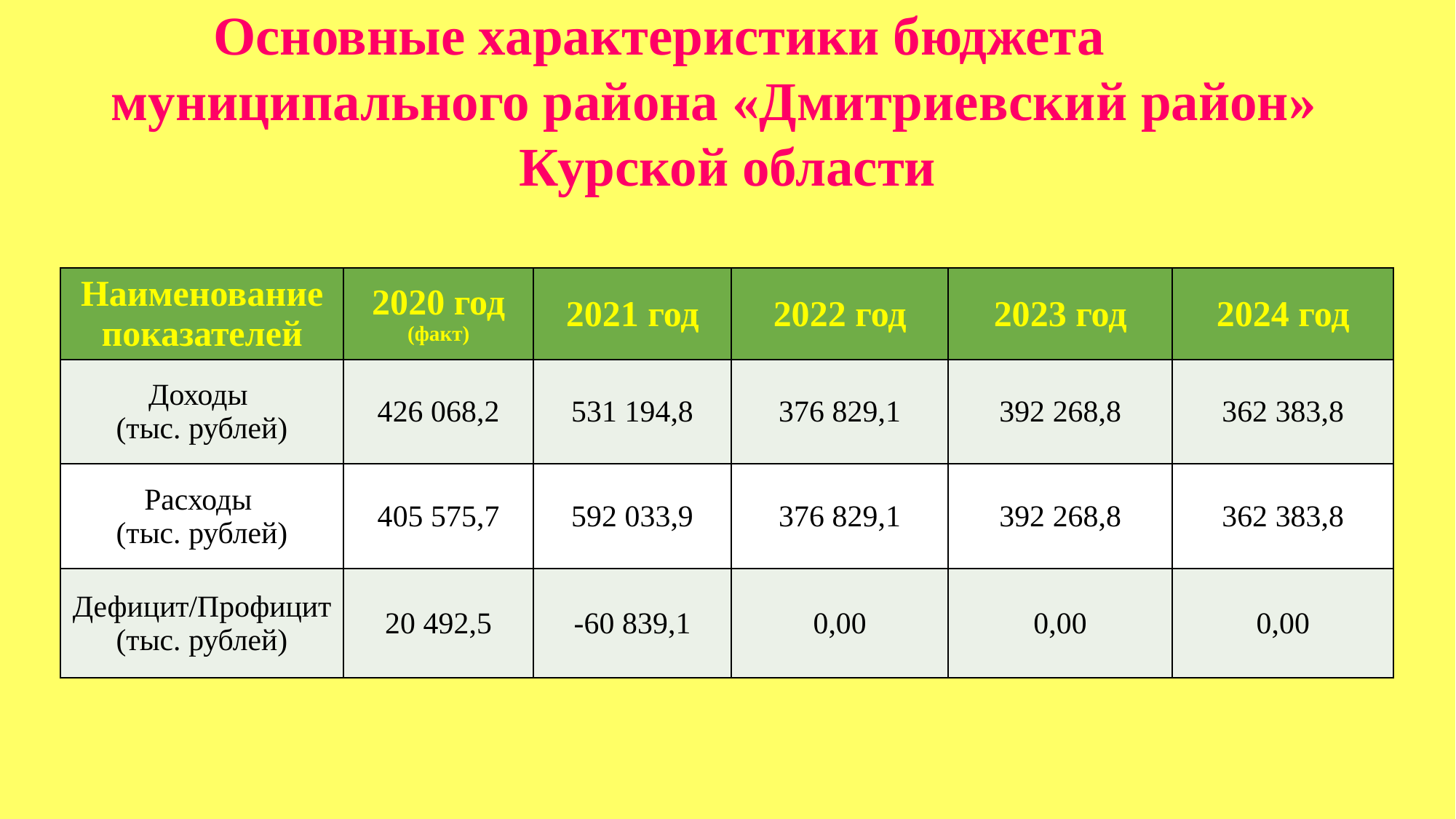

# Основные характеристики бюджета           муниципального района «Дмитриевский район»   Курской области
| Наименование показателей | 2020 год (факт) | 2021 год | 2022 год | 2023 год | 2024 год |
| --- | --- | --- | --- | --- | --- |
| Доходы (тыс. рублей) | 426 068,2 | 531 194,8 | 376 829,1 | 392 268,8 | 362 383,8 |
| Расходы (тыс. рублей) | 405 575,7 | 592 033,9 | 376 829,1 | 392 268,8 | 362 383,8 |
| Дефицит/Профицит (тыс. рублей) | 20 492,5 | -60 839,1 | 0,00 | 0,00 | 0,00 |